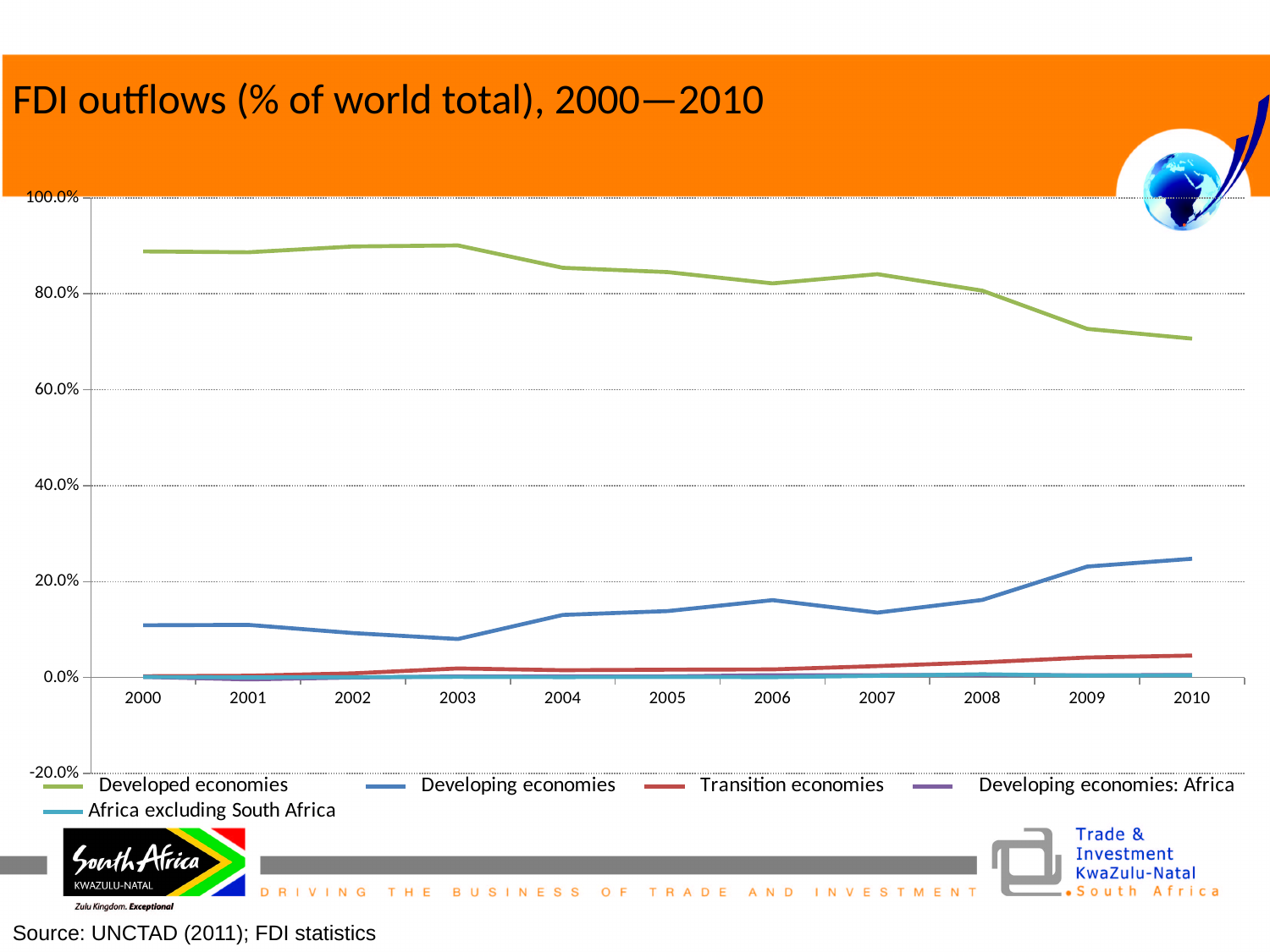

FDI outflows (% of world total), 2000—2010

### Chart

| Category |   Developed economies |   Developing economies |   Transition economies |     Developing economies: Africa | Africa excluding South Africa |
|---|---|---|---|---|---|
| 2000 | 0.8884935493505272 | 0.1089133491813198 | 0.0025931014681535134 | 0.0012135283624251118 | 0.0009938967834962373 |
| 2001 | 0.88668890148822 | 0.10966867612311171 | 0.003642422388668645 | -0.0040292228850521555 | 0.0001929841749730588 |
| 2002 | 0.8987327597620379 | 0.09259460169665801 | 0.008672638541301349 | 1.2646655705146921e-05 | 0.0007535133790770726 |
| 2003 | 0.9009599969172405 | 0.08021478920676832 | 0.018825213875990853 | 0.0021991121744378552 | 0.0012142239166644051 |
| 2004 | 0.8543368320695921 | 0.1304719371372075 | 0.015191230793205147 | 0.0022158642058345383 | 0.000764344828678392 |
| 2005 | 0.8453151991333717 | 0.13846324764684761 | 0.016221553219781533 | 0.002231306838086658 | 0.0011767174823993961 |
| 2006 | 0.8218243319211297 | 0.16129584457684992 | 0.01687982350202156 | 0.004940595992749403 | 0.0006262695757513019 |
| 2007 | 0.8410160082206395 | 0.13526623793705211 | 0.023717753842308138 | 0.004928574920344481 | 0.0035648081435341716 |
| 2008 | 0.8067127276409596 | 0.1616798317517939 | 0.03160744060724621 | 0.0051034726437702805 | 0.006743704278640681 |
| 2009 | 0.7270016403927376 | 0.23130569963042671 | 0.04169265997683582 | 0.004806894535519172 | 0.0038231931798876507 |
| 2010 | 0.7066902199999004 | 0.24752887281936672 | 0.04578090718073791 | 0.005014444089095485 | 0.004674141768331291 |
Source: UNCTAD (2011); FDI statistics